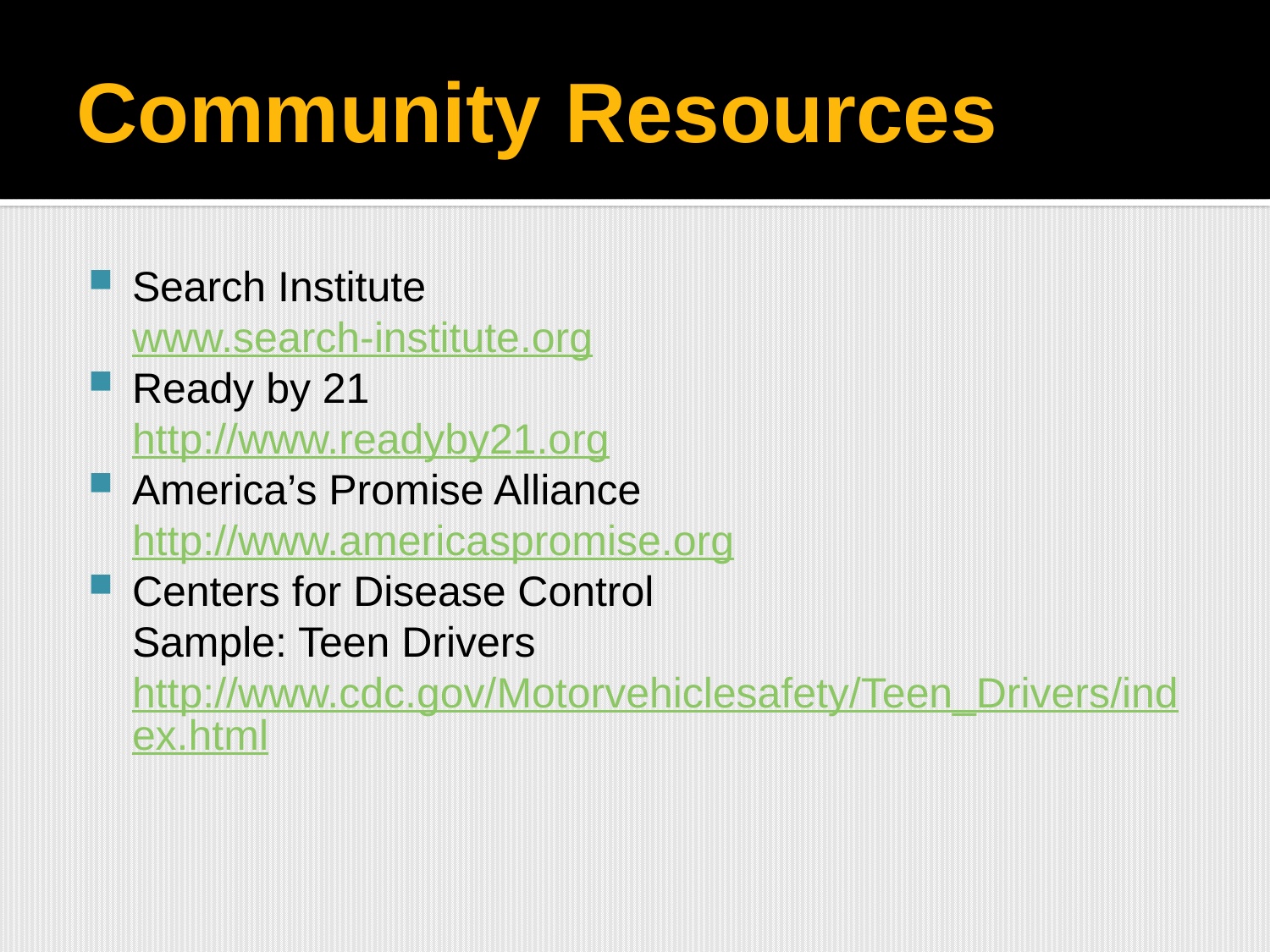

# Community Resources
Search Institute
	www.search-institute.org
Ready by 21
	http://www.readyby21.org
America’s Promise Alliance
	http://www.americaspromise.org
Centers for Disease Control
	Sample: Teen Drivers http://www.cdc.gov/Motorvehiclesafety/Teen_Drivers/index.html